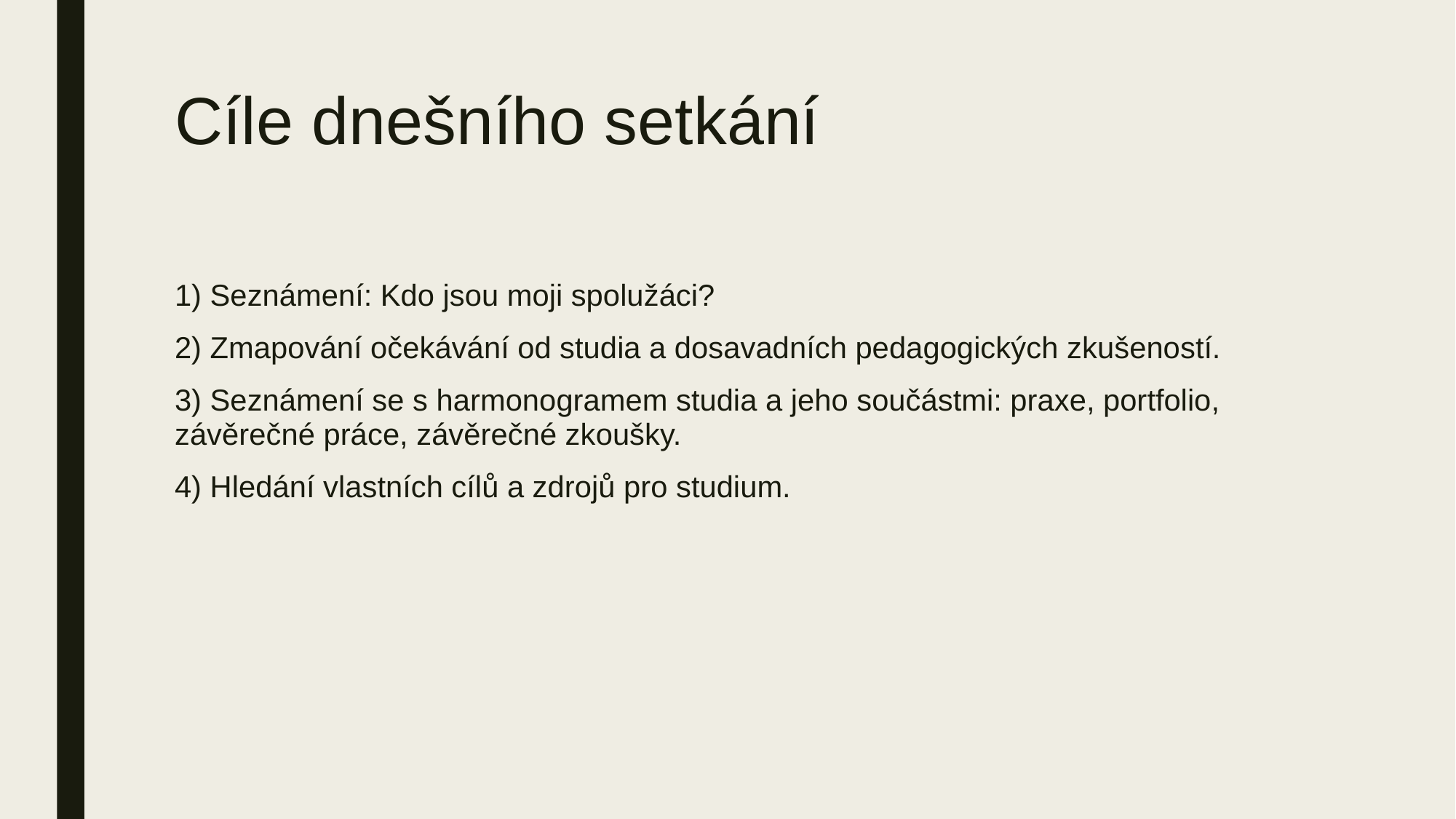

# Cíle dnešního setkání
1) Seznámení: Kdo jsou moji spolužáci?
2) Zmapování očekávání od studia a dosavadních pedagogických zkušeností.
3) Seznámení se s harmonogramem studia a jeho součástmi: praxe, portfolio, závěrečné práce, závěrečné zkoušky.
4) Hledání vlastních cílů a zdrojů pro studium.